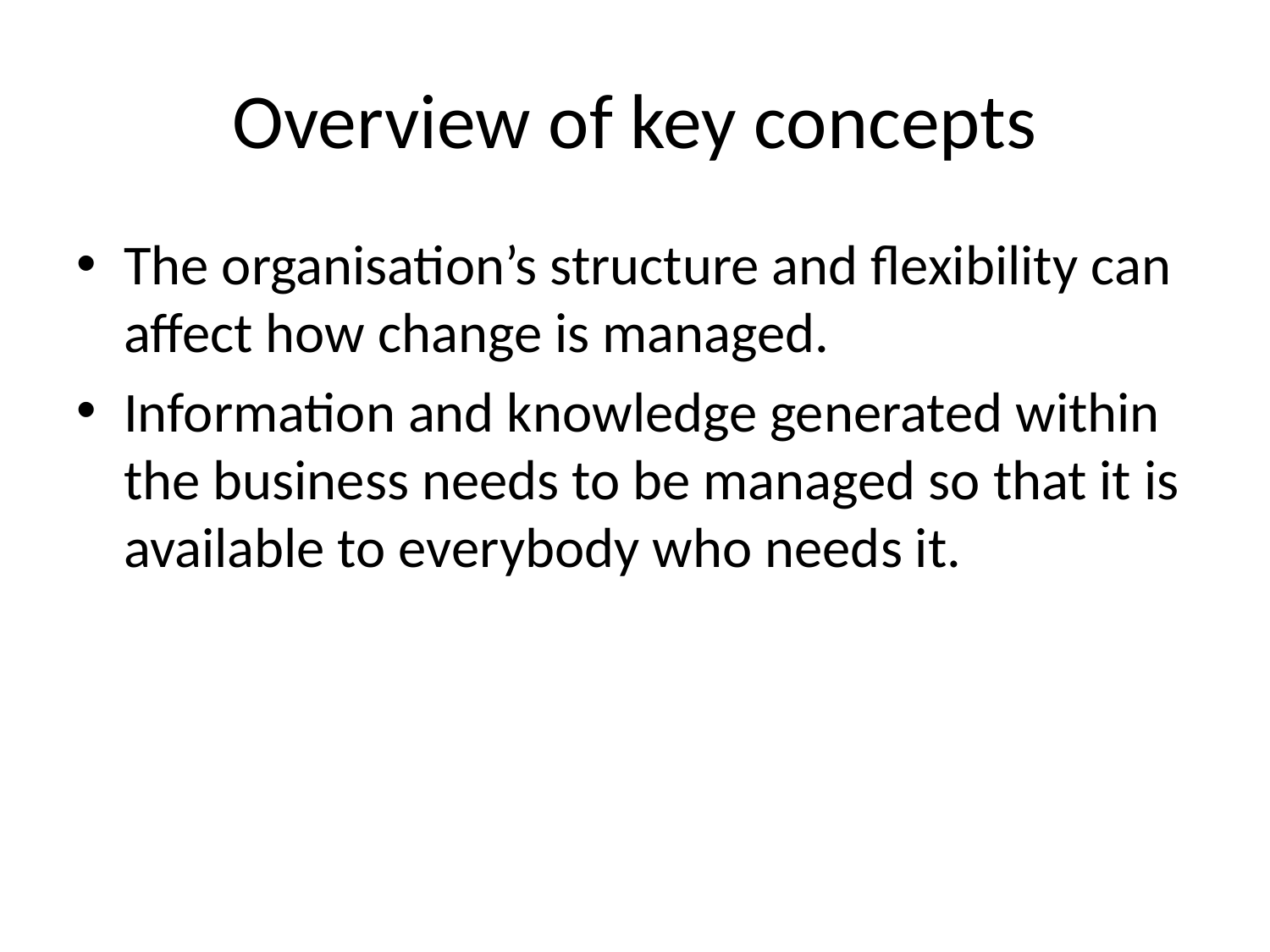

# Overview of key concepts
The organisation’s structure and flexibility can affect how change is managed.
Information and knowledge generated within the business needs to be managed so that it is available to everybody who needs it.